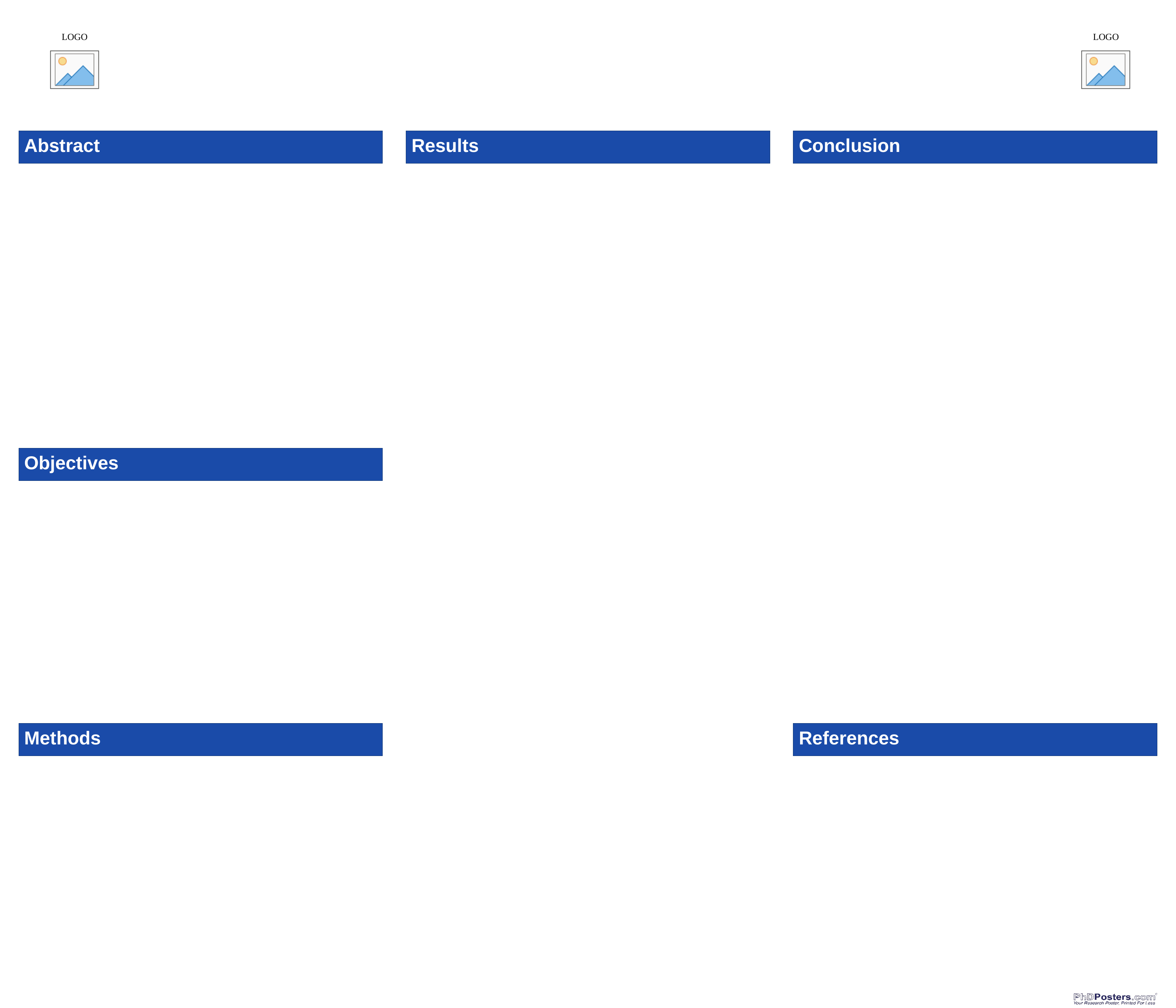

#

Abstract
Results
Conclusion

Objectives

Methods
References